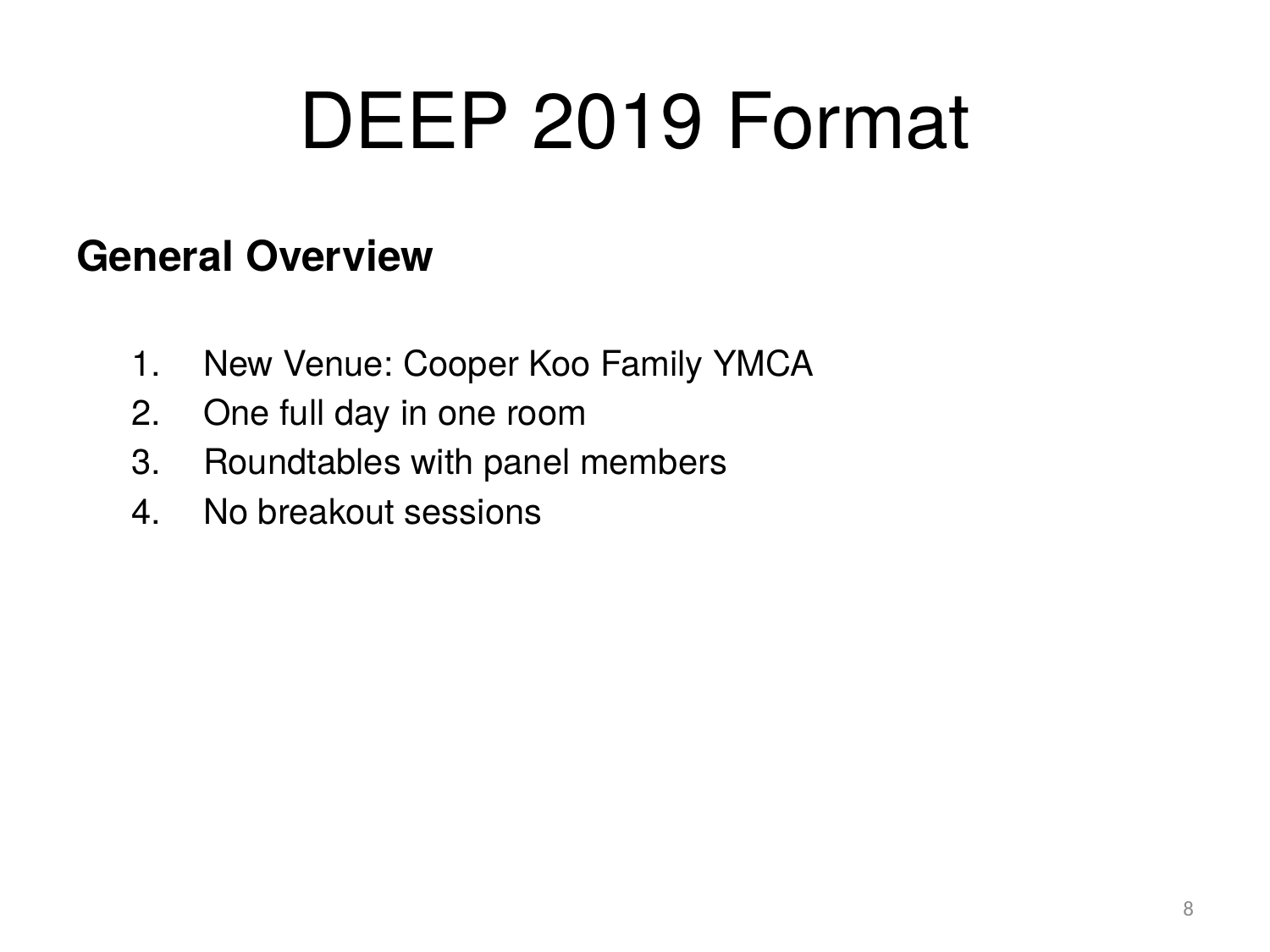

# DEEP 2019 Format
General Overview

New Venue: Cooper Koo Family YMCA
One full day in one room
Roundtables with panel members
No breakout sessions

8